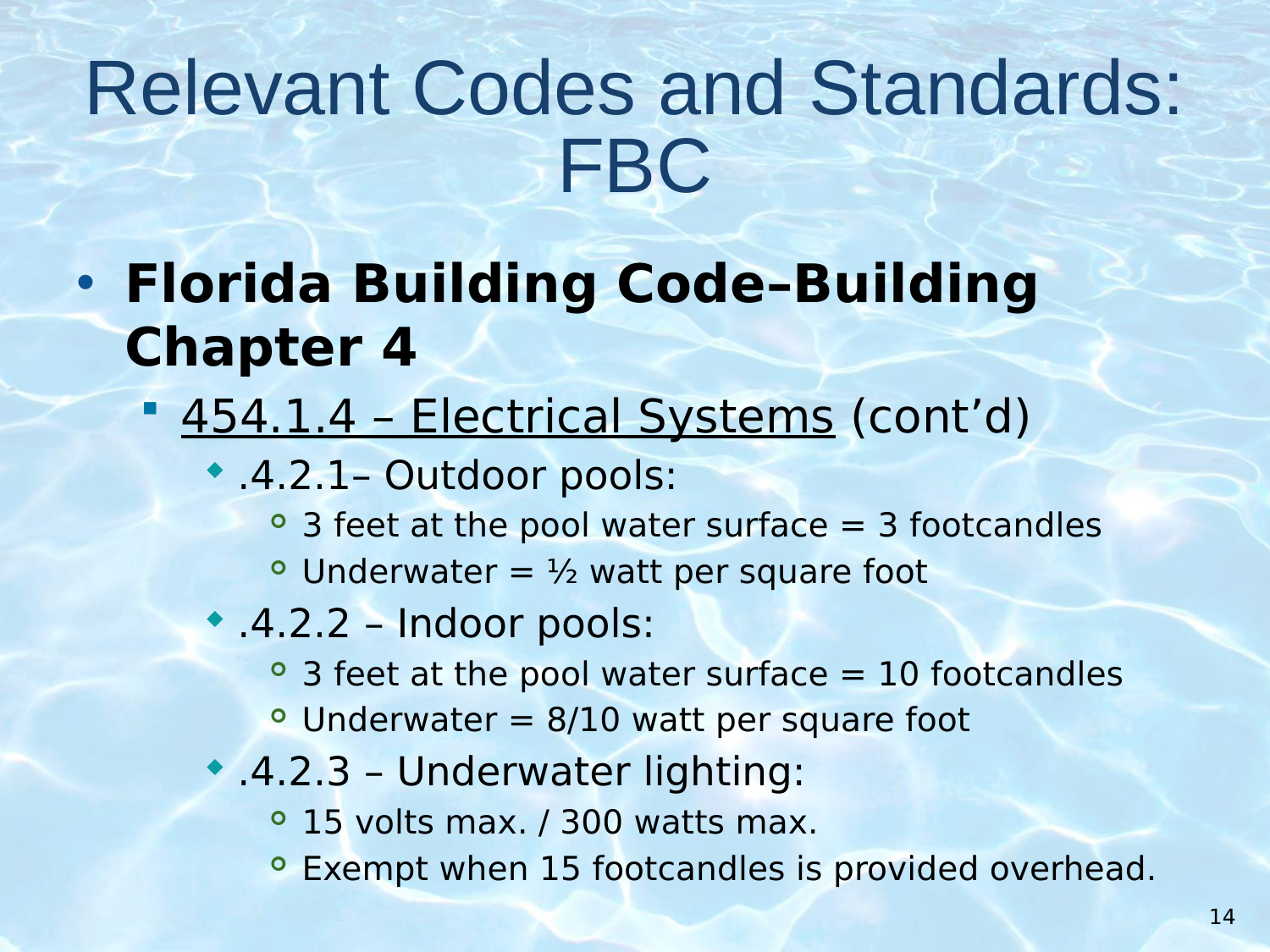

# Relevant Codes and Standards: FBC
Florida Building Code–Building Chapter 4
454.1.4 – Electrical Systems (cont’d)
.4.2.1– Outdoor pools:
3 feet at the pool water surface = 3 footcandles
Underwater = ½ watt per square foot
.4.2.2 – Indoor pools:
3 feet at the pool water surface = 10 footcandles
Underwater = 8/10 watt per square foot
.4.2.3 – Underwater lighting:
15 volts max. / 300 watts max.
Exempt when 15 footcandles is provided overhead.

14